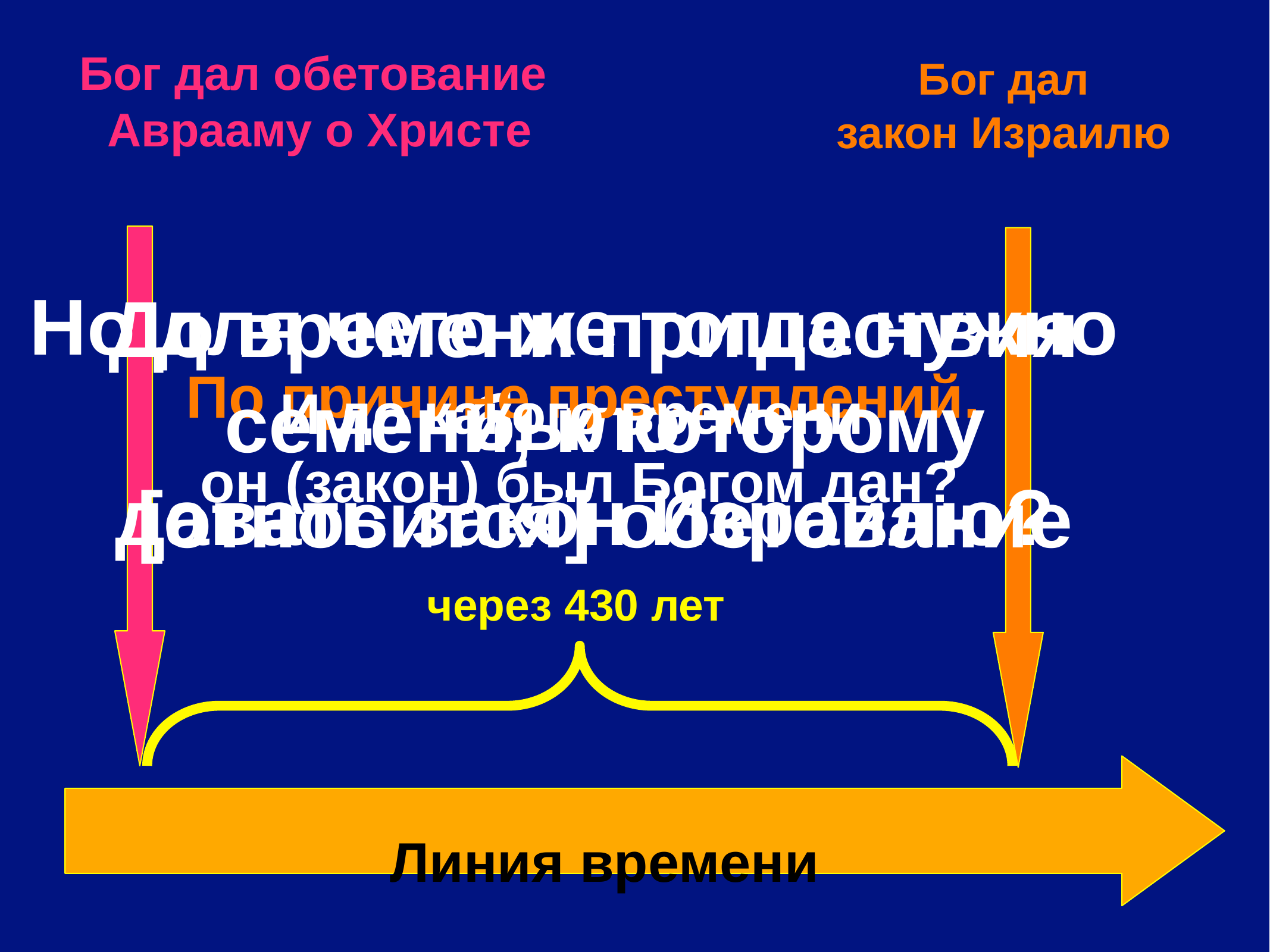

Бог дал обетование
Аврааму о Христе
Бог дал
закон Израилю

Но для чего же тогда нужно было
 давать закон Израилю?
До времени пришествия
семени, к которому [относится] обетование

По причине преступлений.
И до какого времени
он (закон) был Богом дан?
через 430 лет

Линия времени